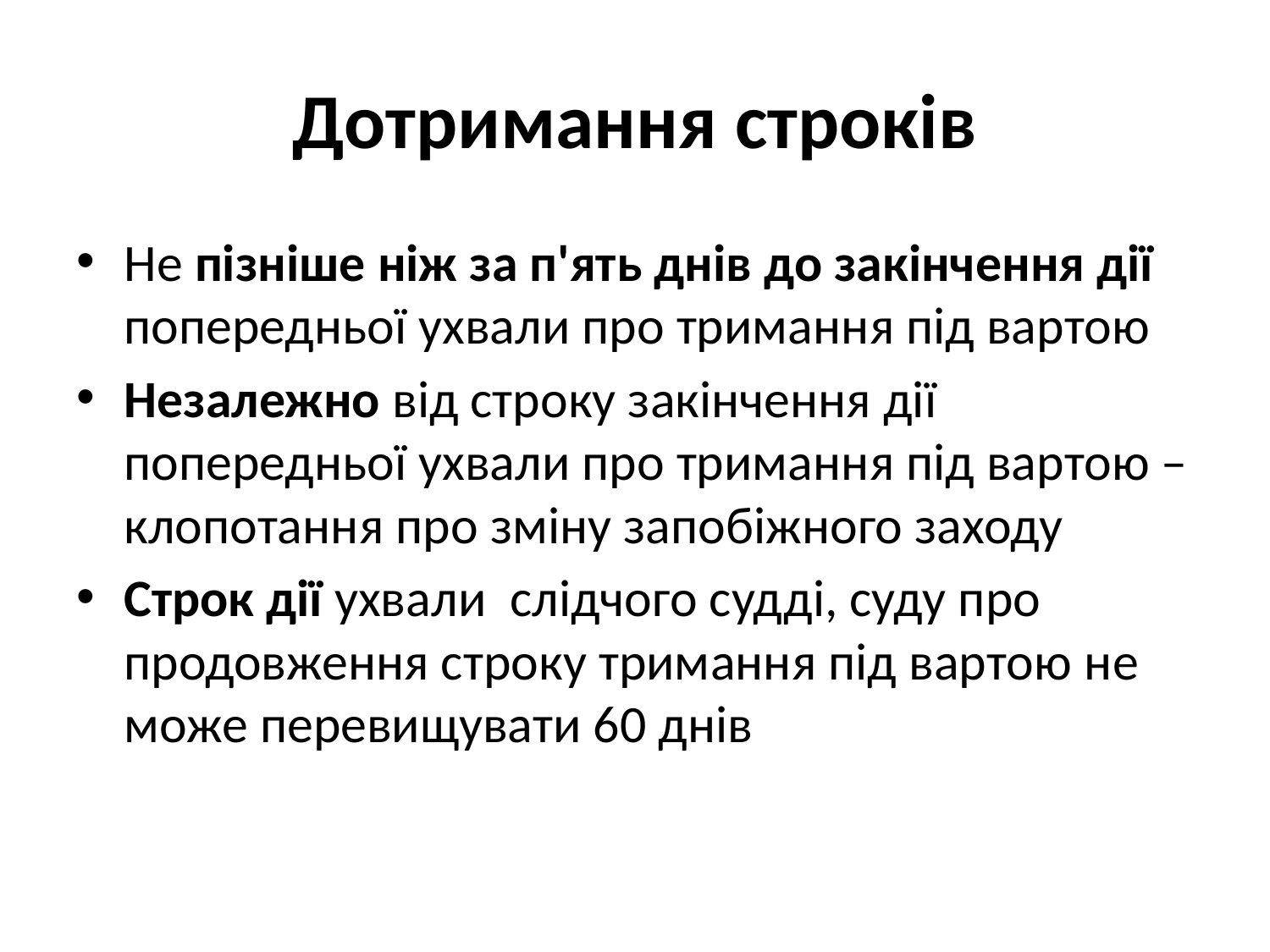

# Дотримання строків
Не пізніше ніж за п'ять днів до закінчення дії попередньої ухвали про тримання під вартою
Незалежно від строку закінчення дії попередньої ухвали про тримання під вартою – клопотання про зміну запобіжного заходу
Строк дії ухвали  слідчого судді, суду про продовження строку тримання під вартою не може перевищувати 60 днів